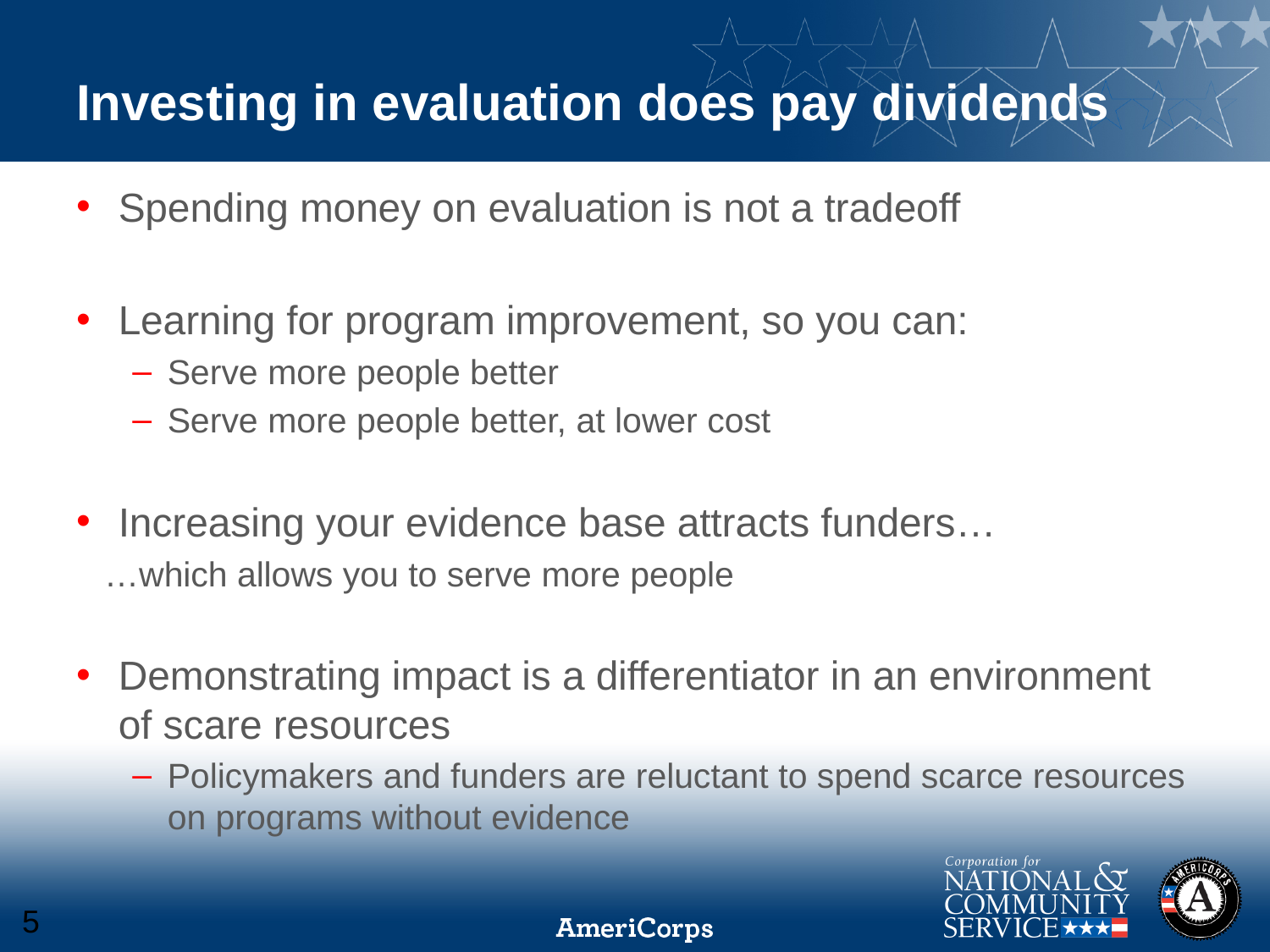

# Investing in evaluation does pay dividends
Spending money on evaluation is not a tradeoff

Learning for program improvement, so you can:
Serve more people better
Serve more people better, at lower cost

Increasing your evidence base attracts funders…
…which allows you to serve more people

Demonstrating impact is a differentiator in an environment of scare resources
Policymakers and funders are reluctant to spend scarce resources on programs without evidence

5